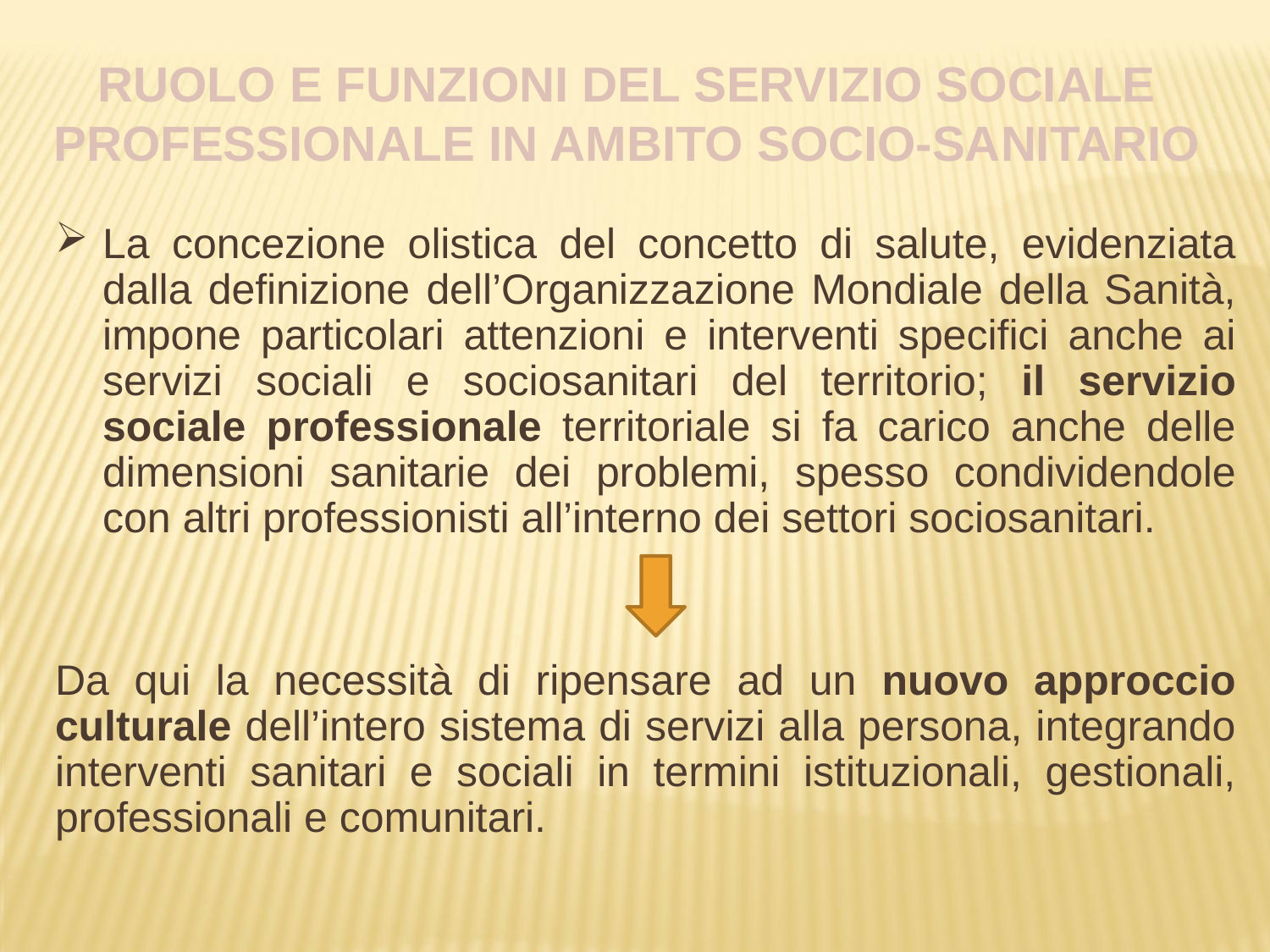

La concezione olistica del concetto di salute, evidenziata dalla definizione dell’Organizzazione Mondiale della Sanità, impone particolari attenzioni e interventi specifici anche ai servizi sociali e sociosanitari del territorio; il servizio sociale professionale territoriale si fa carico anche delle dimensioni sanitarie dei problemi, spesso condividendole con altri professionisti all’interno dei settori sociosanitari.

Da qui la necessità di ripensare ad un nuovo approccio culturale dell’intero sistema di servizi alla persona, integrando interventi sanitari e sociali in termini istituzionali, gestionali, professionali e comunitari.
RUOLO E FUNZIONI DEL SERVIZIO SOCIALE
 PROFESSIONALE IN AMBITO SOCIO-SANITARIO